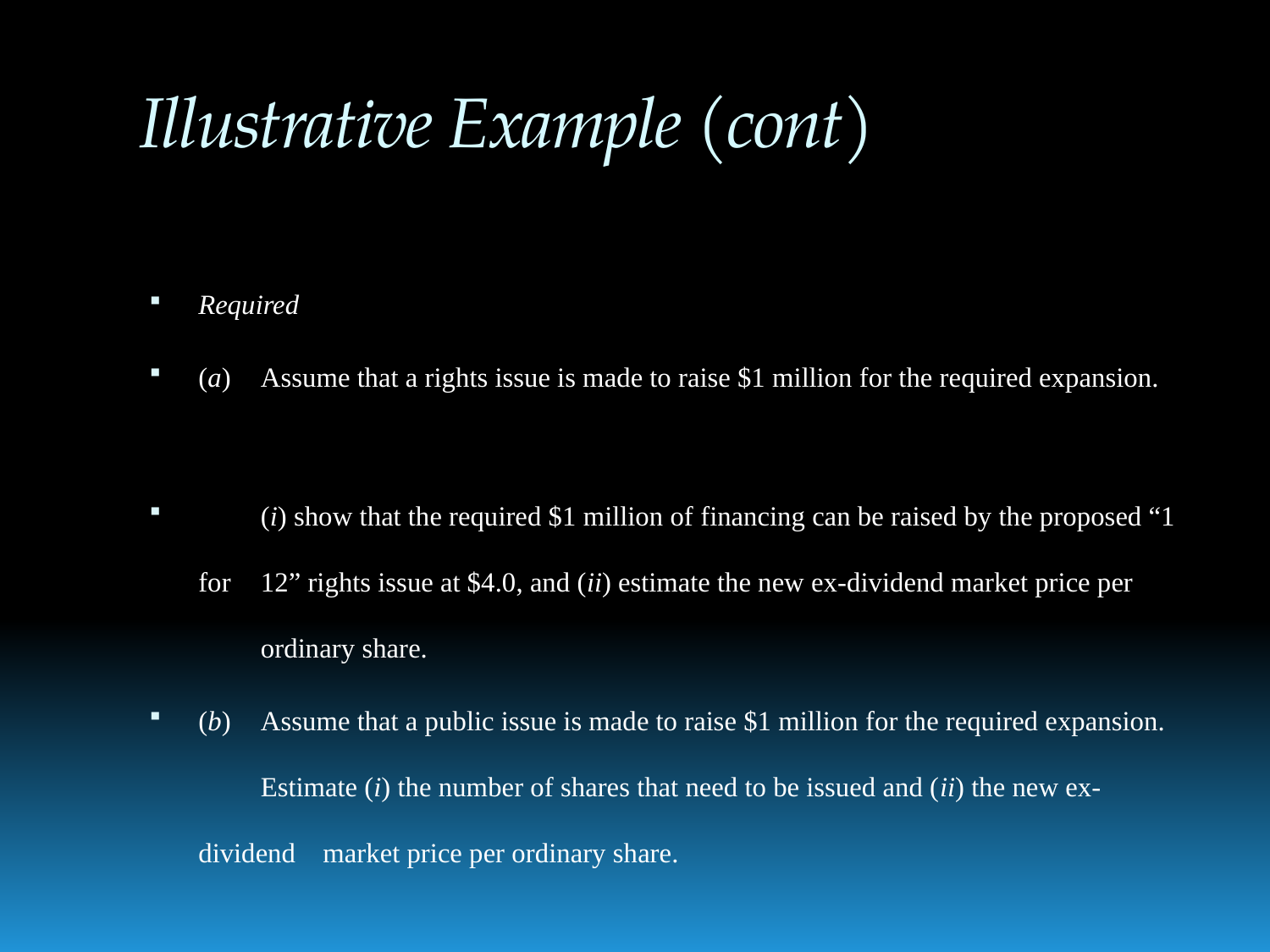

# Illustrative Example (cont)
Required
(a)	Assume that a rights issue is made to raise $1 million for the required expansion.
	(i) show that the required $1 million of financing can be raised by the proposed “1 for 	12” rights issue at $4.0, and (ii) estimate the new ex-dividend market price per 	ordinary share.
(b)	Assume that a public issue is made to raise $1 million for the required expansion. 	Estimate (i) the number of shares that need to be issued and (ii) the new ex-dividend 	market price per ordinary share.